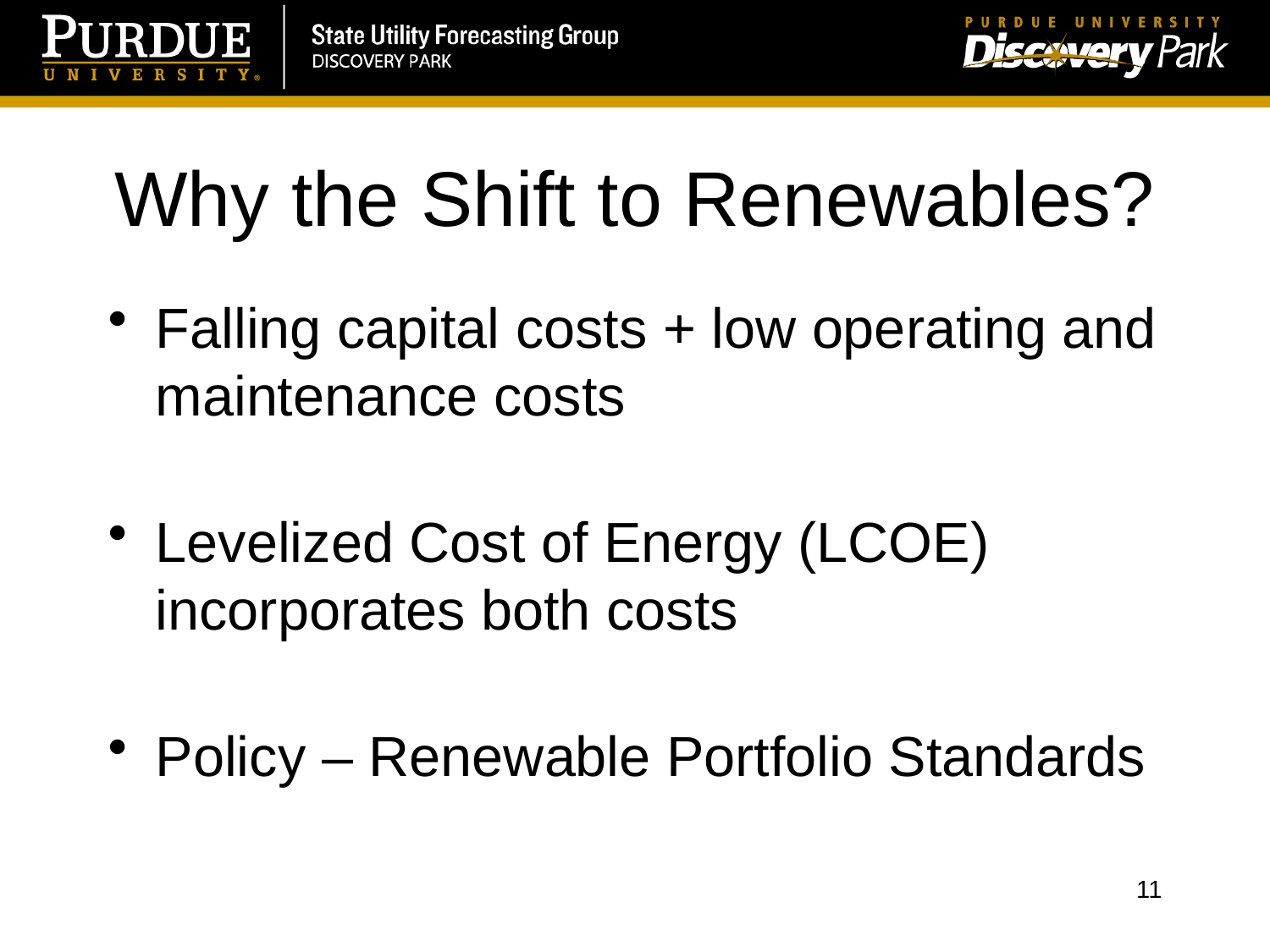

# Why the Shift to Renewables?
Falling capital costs + low operating and maintenance costs

Levelized Cost of Energy (LCOE) incorporates both costs

Policy – Renewable Portfolio Standards
11